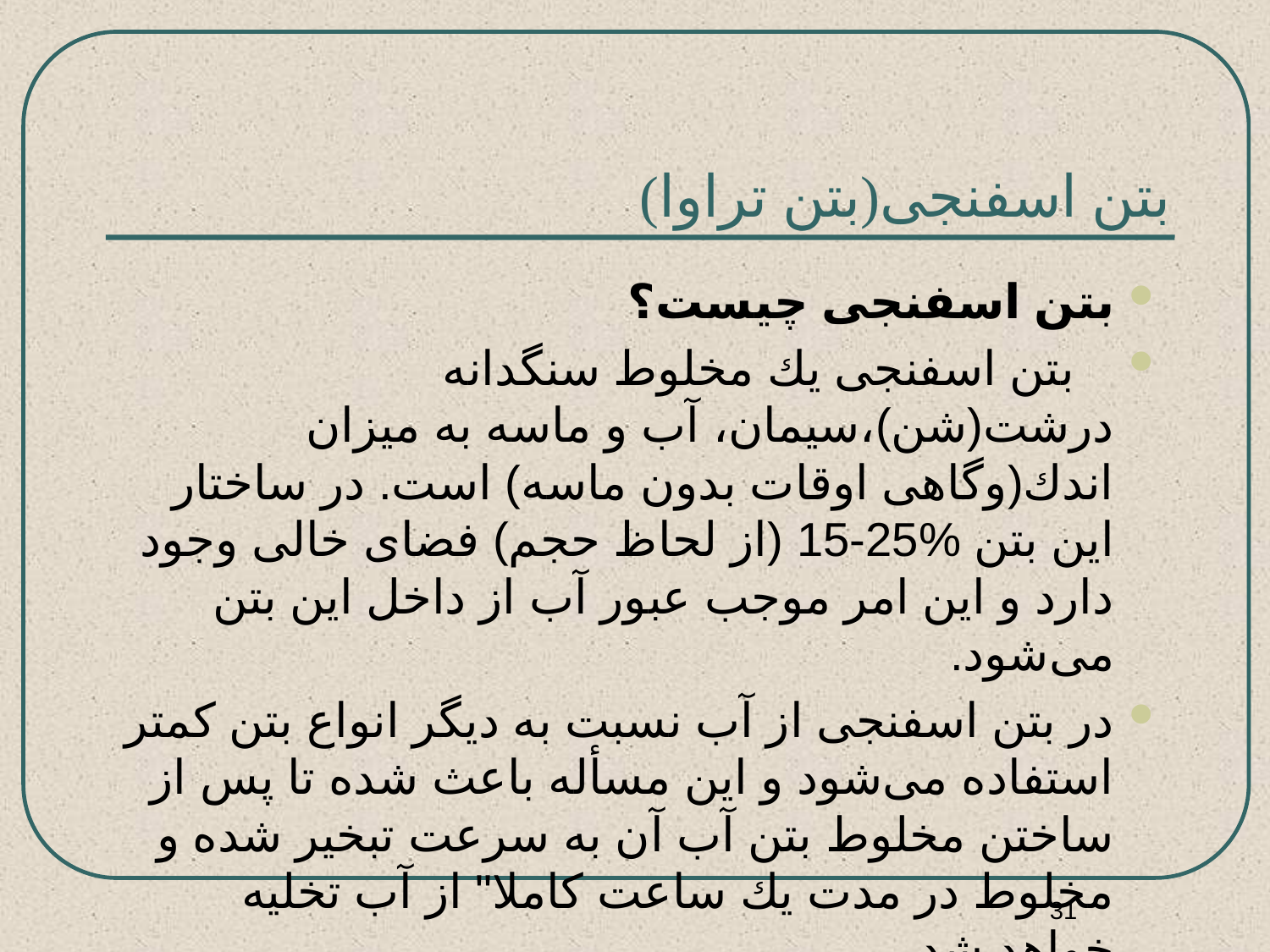

# بتن اسفنجی(بتن تراوا)
بتن اسفنجی چیست؟
   بتن اسفنجی یك مخلوط سنگدانه درشت(شن)،سیمان، آب و ماسه به میزان اندك(وگاهی اوقات بدون ماسه) است. در ساختار این بتن %25-15 (از لحاظ حجم) فضای خالی وجود دارد و این امر‌ موجب عبور آب از داخل این بتن می‌شود.
در بتن اسفنجی از آب نسبت به دیگر انواع بتن كمتر استفاده می‌شود و این مسأله باعث شده تا پس از ساختن مخلوط بتن آب آن به سرعت تبخیر شده و مخلوط در مدت یك ساعت كاملا" از آب تخلیه خواهد شد.
31